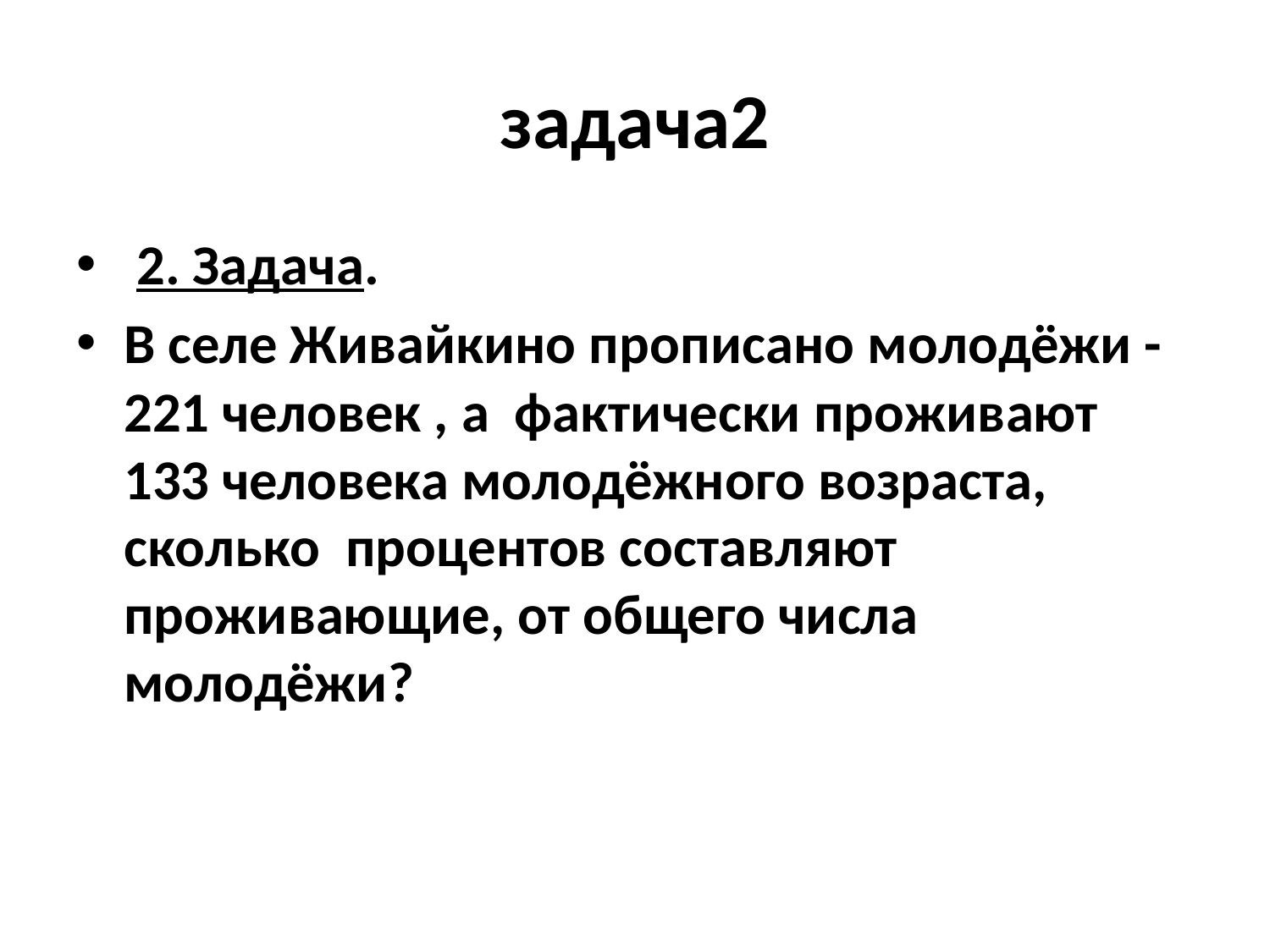

# задача2
 2. Задача.
В селе Живайкино прописано молодёжи - 221 человек , а  фактически проживают 133 человека молодёжного возраста, сколько  процентов составляют проживающие, от общего числа молодёжи?